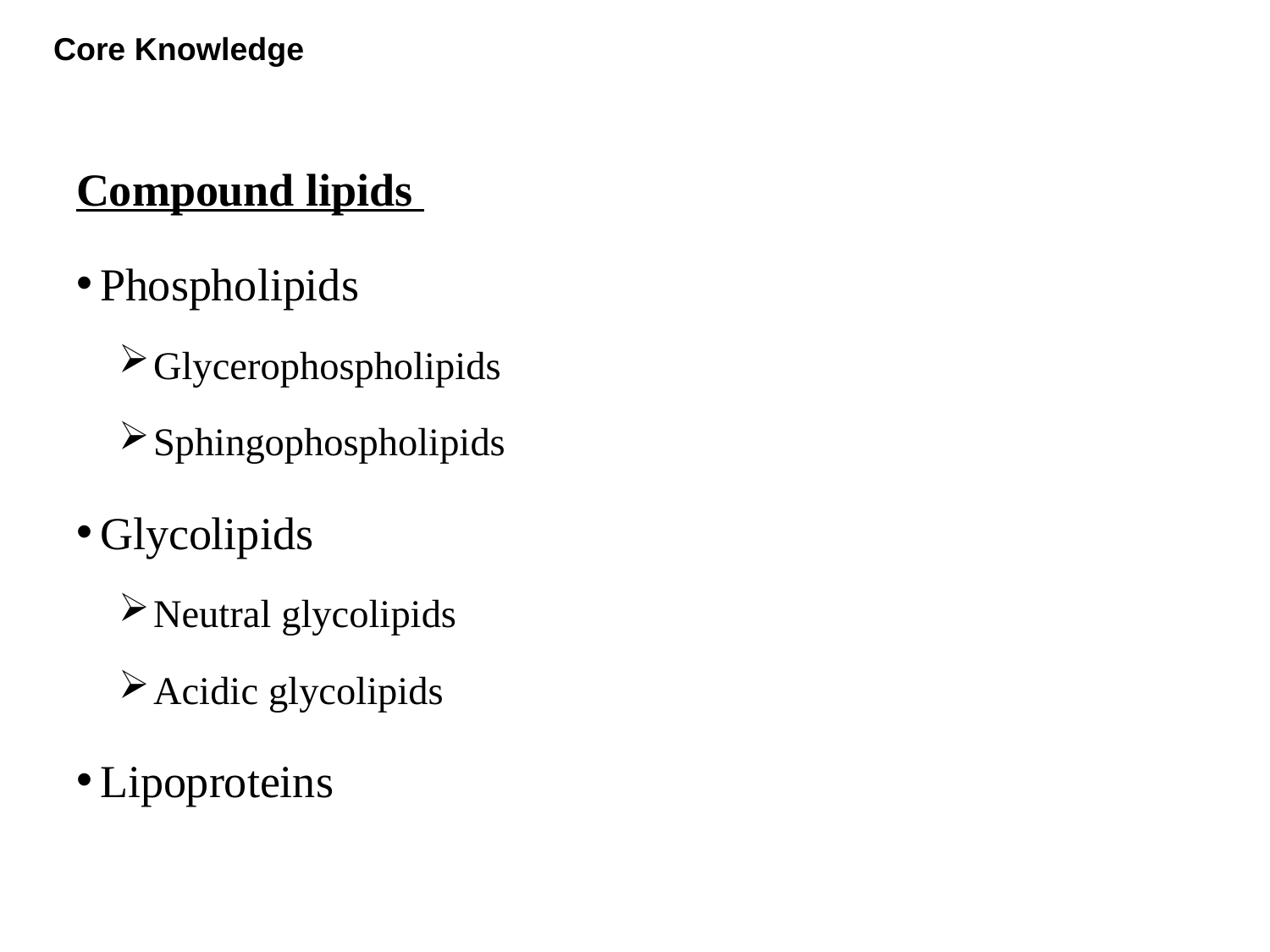

Core Knowledge
#
Compound lipids
Phospholipids
Glycerophospholipids
Sphingophospholipids
Glycolipids
Neutral glycolipids
Acidic glycolipids
Lipoproteins